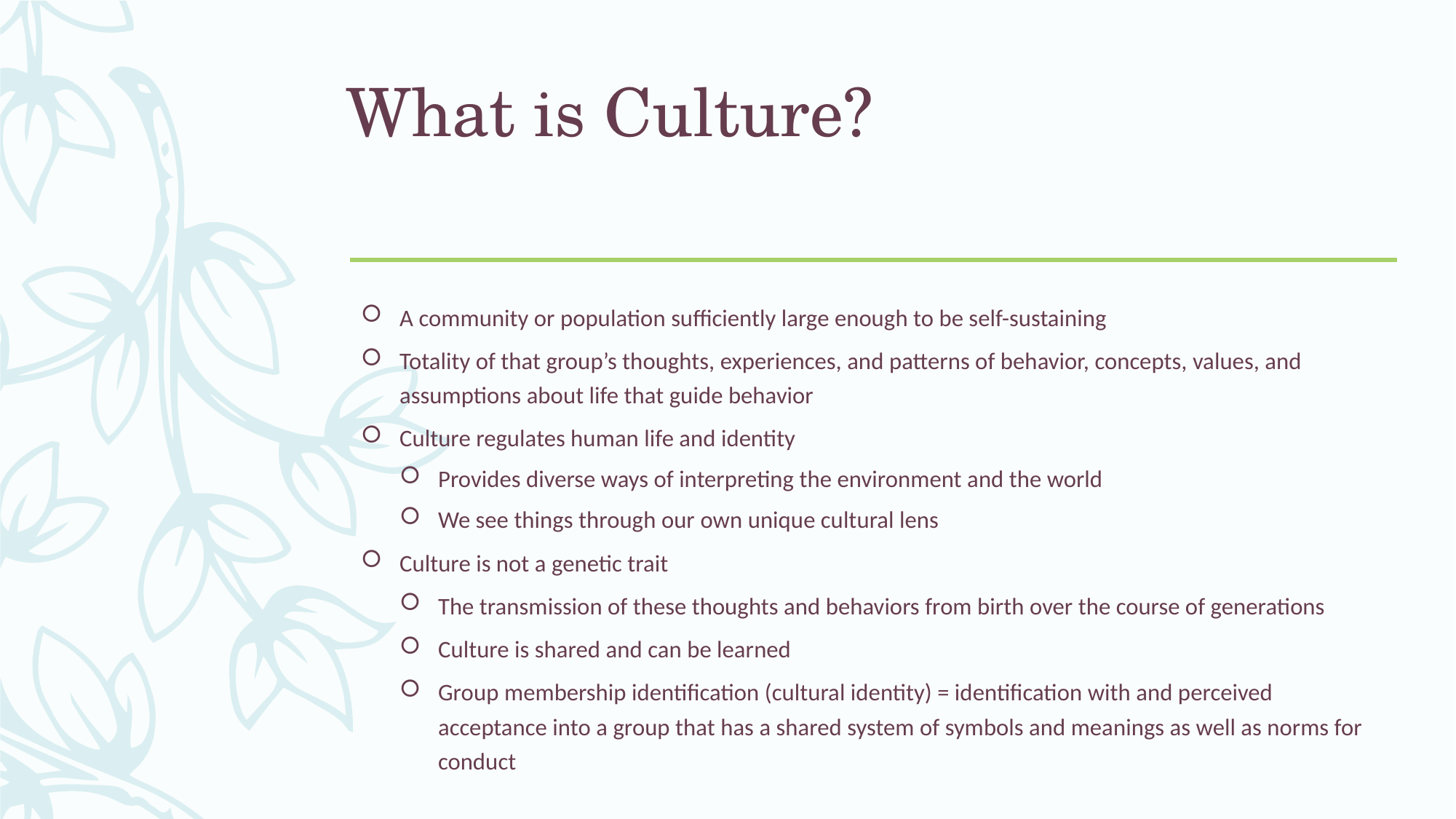

# What is Culture?
A community or population sufficiently large enough to be self-sustaining
Totality of that group’s thoughts, experiences, and patterns of behavior, concepts, values, and assumptions about life that guide behavior
Culture regulates human life and identity
Provides diverse ways of interpreting the environment and the world
We see things through our own unique cultural lens
Culture is not a genetic trait
The transmission of these thoughts and behaviors from birth over the course of generations
Culture is shared and can be learned
Group membership identification (cultural identity) = identification with and perceived acceptance into a group that has a shared system of symbols and meanings as well as norms for conduct